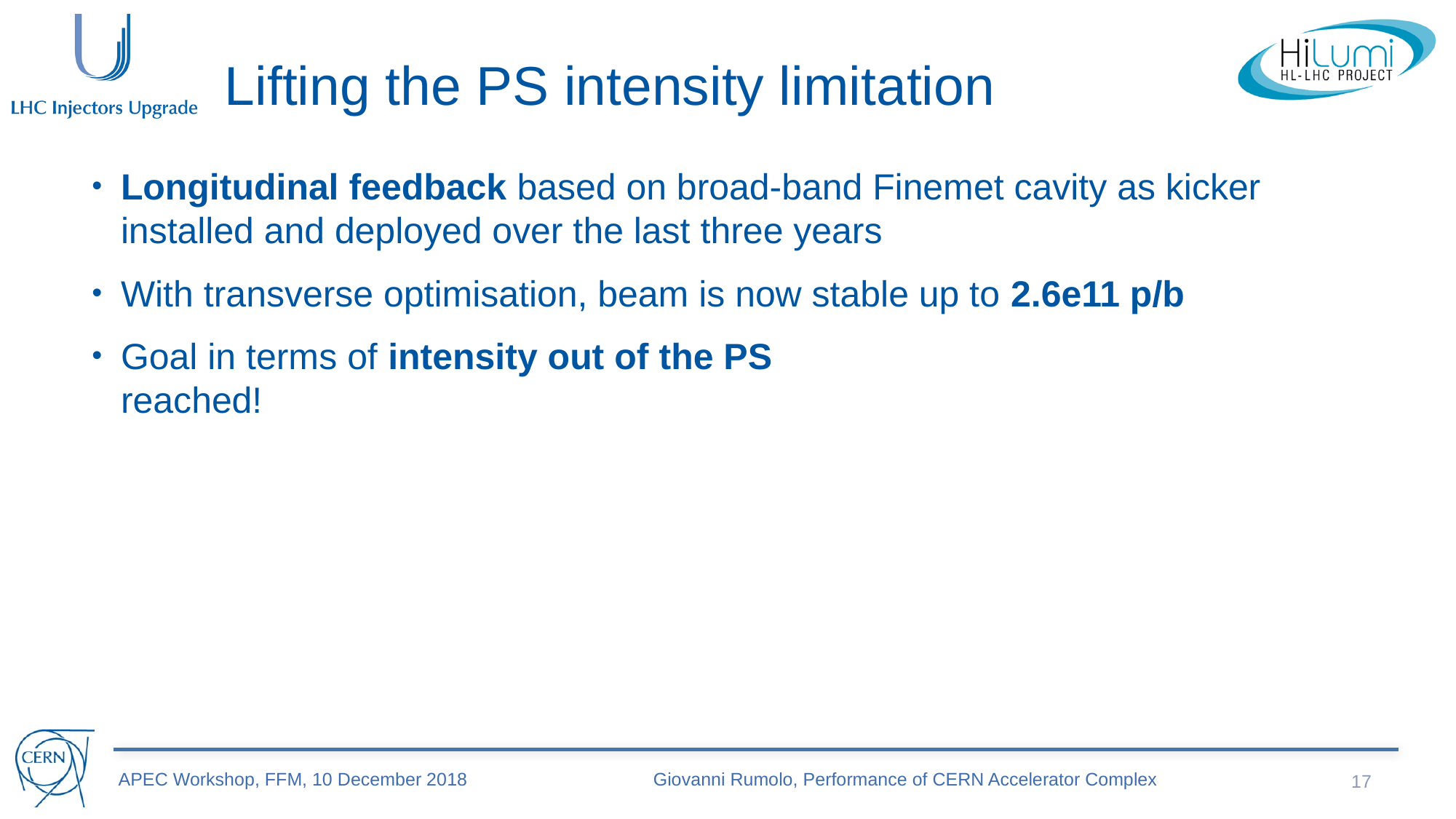

# Lifting the PS intensity limitation
Longitudinal feedback based on broad-band Finemet cavity as kicker installed and deployed over the last three years
With transverse optimisation, beam is now stable up to 2.6e11 p/b
Goal in terms of intensity out of the PS                                                 reached!
APEC Workshop, FFM, 10 December 2018
Giovanni Rumolo, Performance of CERN Accelerator Complex
17